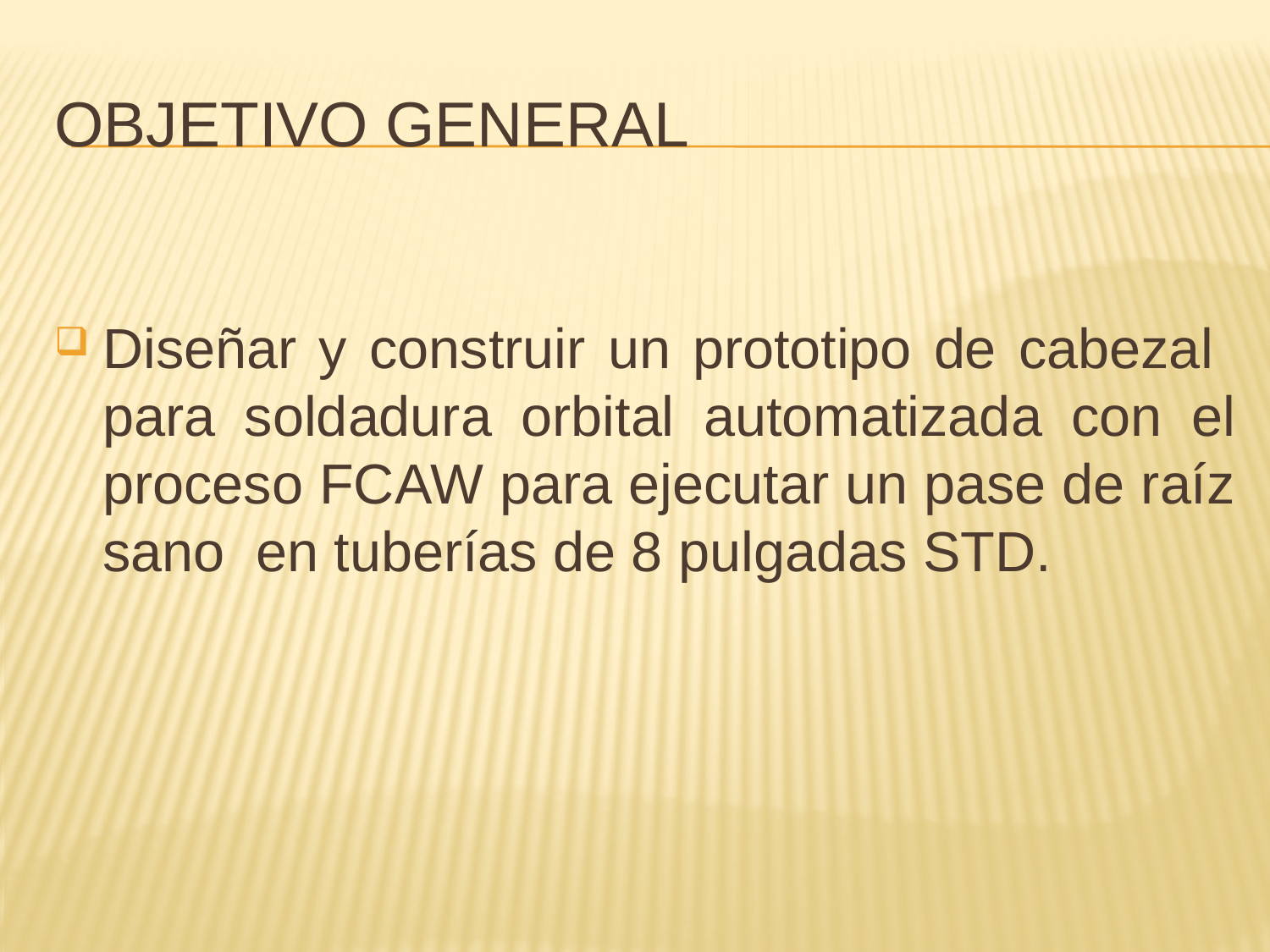

# Objetivo general
Diseñar y construir un prototipo de cabezal  para soldadura orbital automatizada con el proceso FCAW para ejecutar un pase de raíz sano  en tuberías de 8 pulgadas STD.